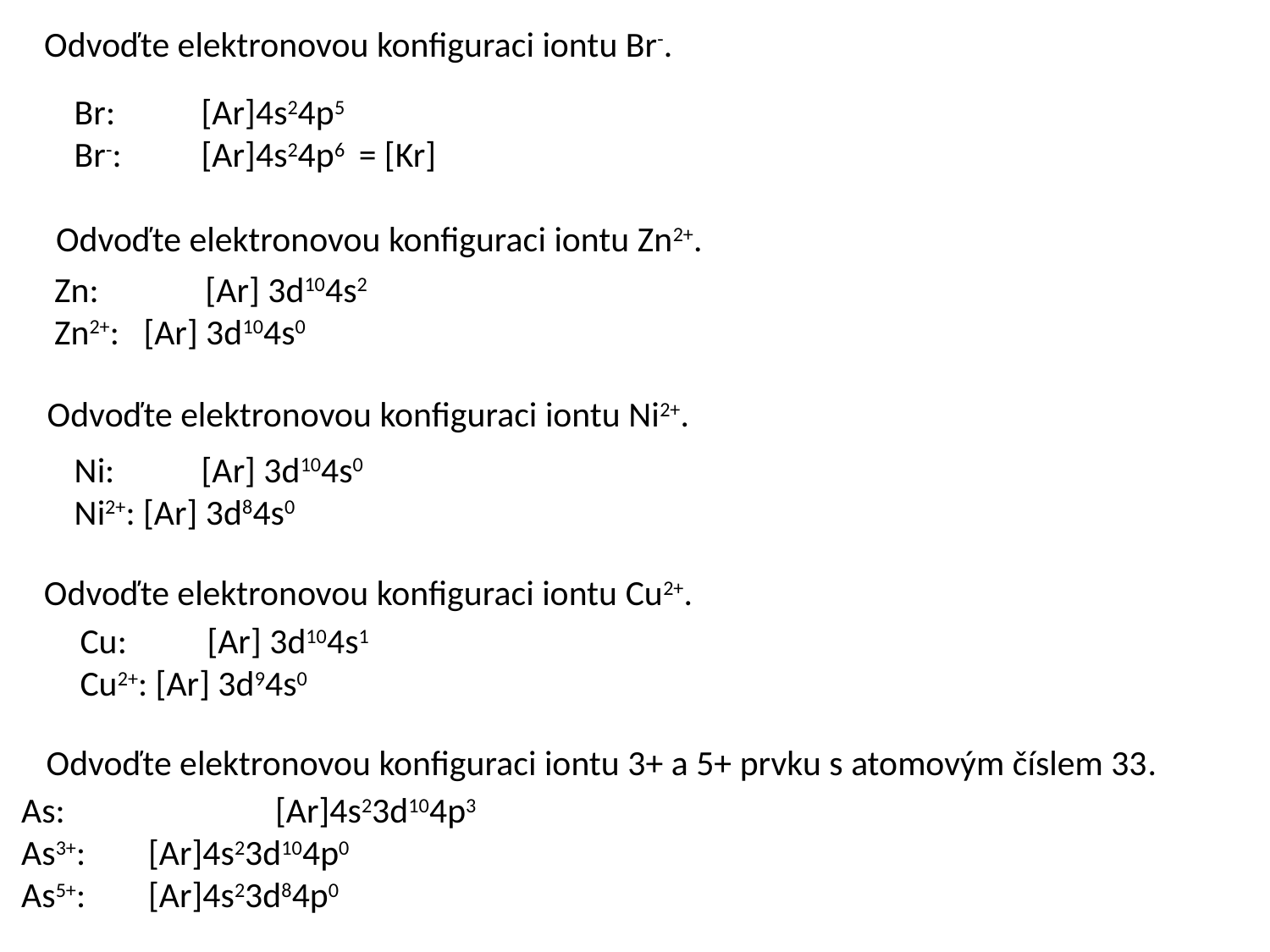

Odvoďte elektronovou konfiguraci iontu Br-.
Br: 	[Ar]4s24p5
Br-: 	[Ar]4s24p6   = [Kr]
Odvoďte elektronovou konfiguraci iontu Zn2+.
Zn: 	   [Ar] 3d104s2
Zn2+:   [Ar] 3d104s0
Odvoďte elektronovou konfiguraci iontu Ni2+.
Ni: 	[Ar] 3d104s0
Ni2+: [Ar] 3d84s0
Odvoďte elektronovou konfiguraci iontu Cu2+.
Cu: 	[Ar] 3d104s1
Cu2+: [Ar] 3d94s0
Odvoďte elektronovou konfiguraci iontu 3+ a 5+ prvku s atomovým číslem 33.
As: 		[Ar]4s23d104p3
As3+: 	[Ar]4s23d104p0
As5+: 	[Ar]4s23d84p0